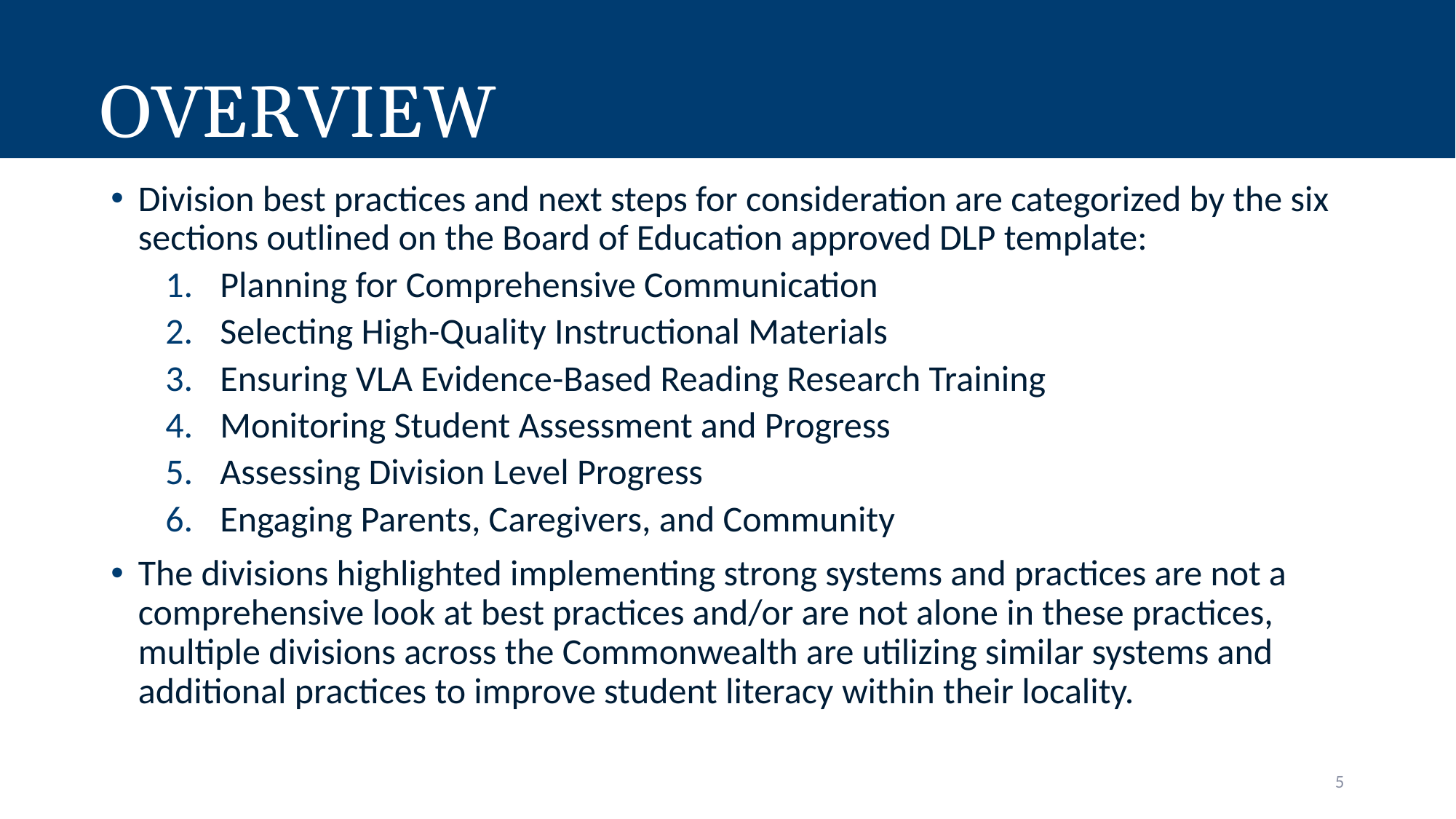

# Overview
Division best practices and next steps for consideration are categorized by the six sections outlined on the Board of Education approved DLP template:
Planning for Comprehensive Communication
Selecting High-Quality Instructional Materials
Ensuring VLA Evidence-Based Reading Research Training
Monitoring Student Assessment and Progress
Assessing Division Level Progress
Engaging Parents, Caregivers, and Community
The divisions highlighted implementing strong systems and practices are not a comprehensive look at best practices and/or are not alone in these practices, multiple divisions across the Commonwealth are utilizing similar systems and additional practices to improve student literacy within their locality.
5